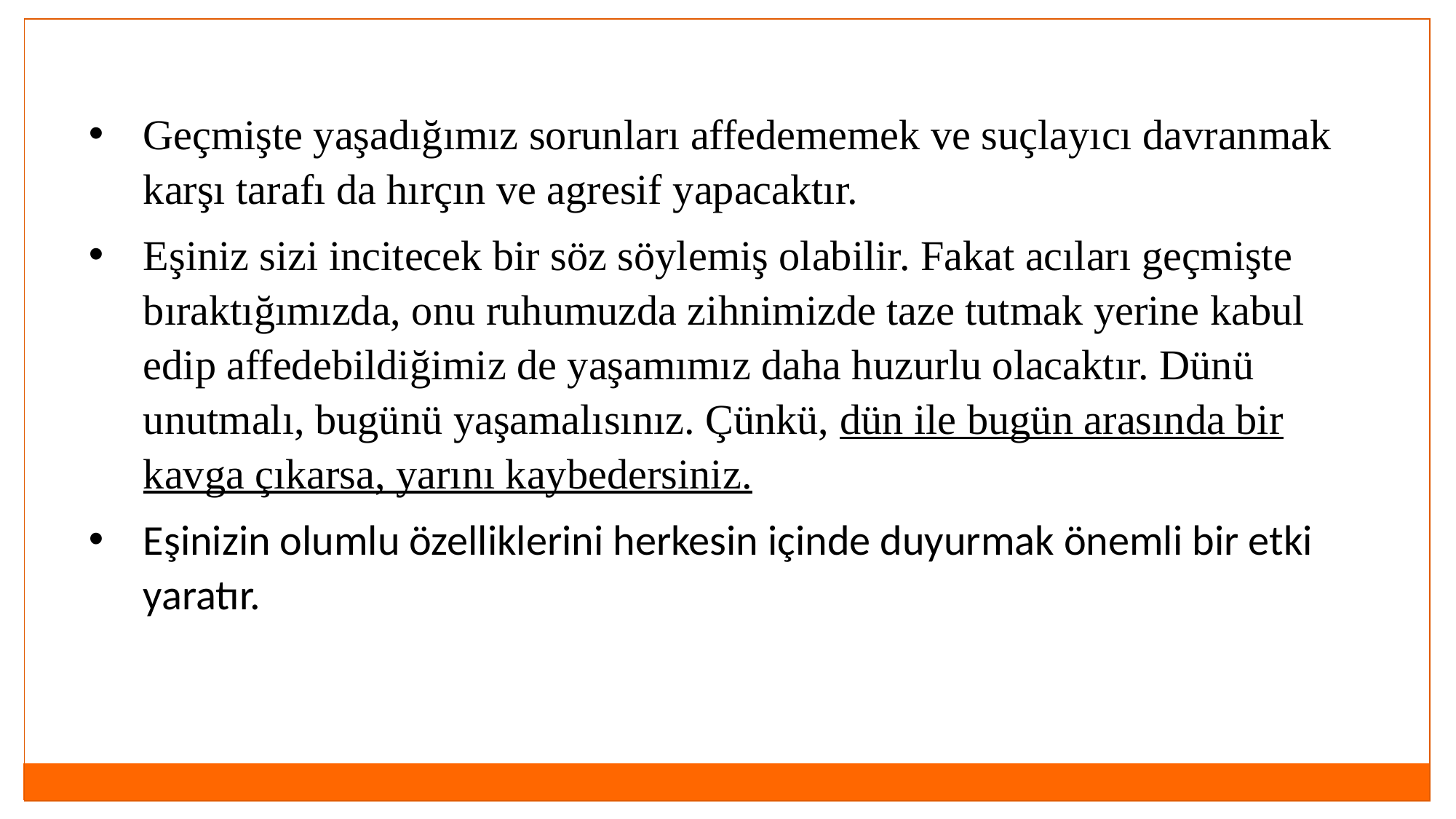

Geçmişte yaşadığımız sorunları affedememek ve suçlayıcı davranmak karşı tarafı da hırçın ve agresif yapacaktır.
Eşiniz sizi incitecek bir söz söylemiş olabilir. Fakat acıları geçmişte bıraktığımızda, onu ruhumuzda zihnimizde taze tutmak yerine kabul edip affedebildiğimiz de yaşamımız daha huzurlu olacaktır. Dünü unutmalı, bugünü yaşamalısınız. Çünkü, dün ile bugün arasında bir kavga çıkarsa, yarını kaybedersiniz.
Eşinizin olumlu özelliklerini herkesin içinde duyurmak önemli bir etki yaratır.